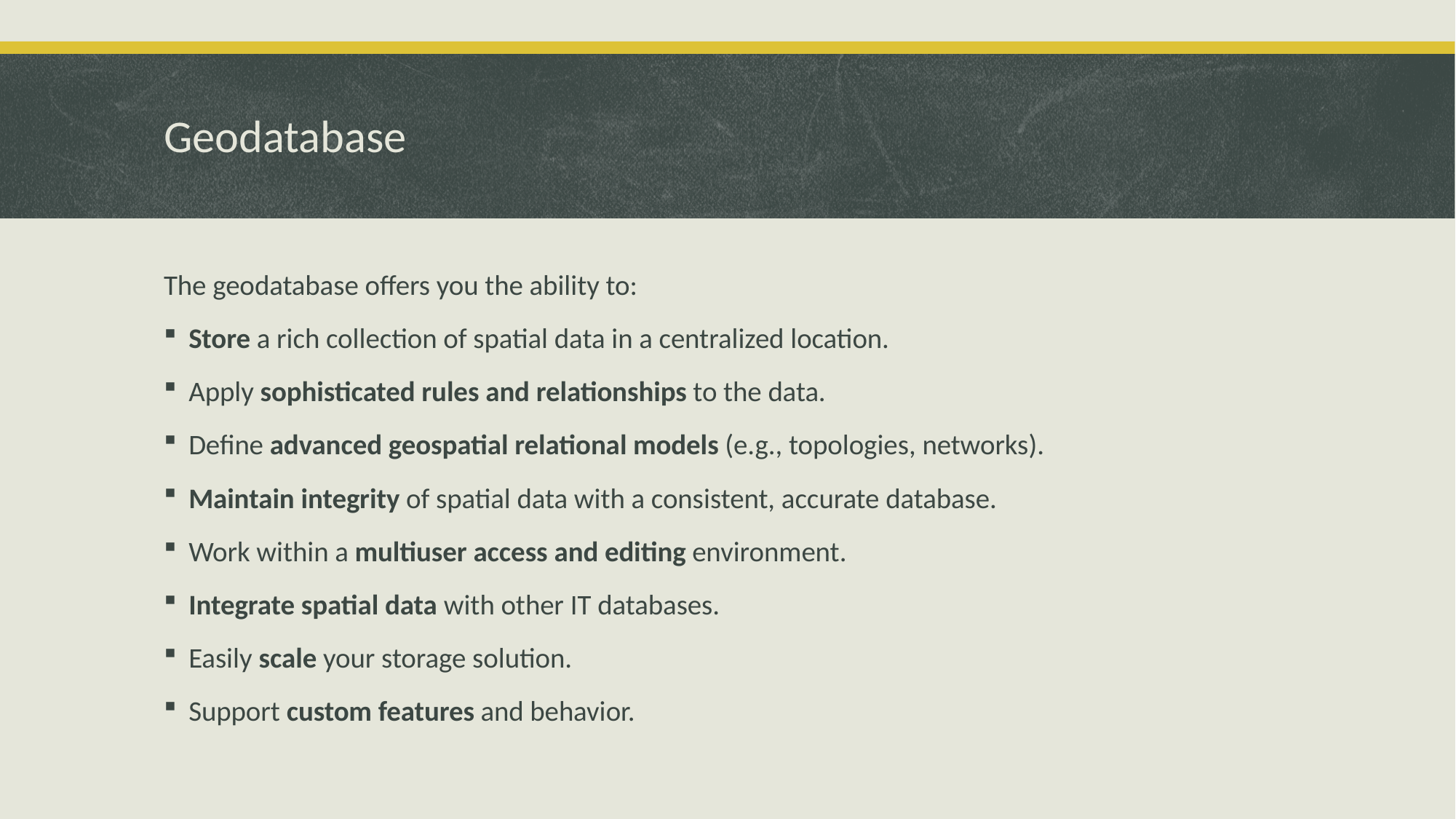

# Geodatabase
The geodatabase offers you the ability to:
Store a rich collection of spatial data in a centralized location.
Apply sophisticated rules and relationships to the data.
Define advanced geospatial relational models (e.g., topologies, networks).
Maintain integrity of spatial data with a consistent, accurate database.
Work within a multiuser access and editing environment.
Integrate spatial data with other IT databases.
Easily scale your storage solution.
Support custom features and behavior.